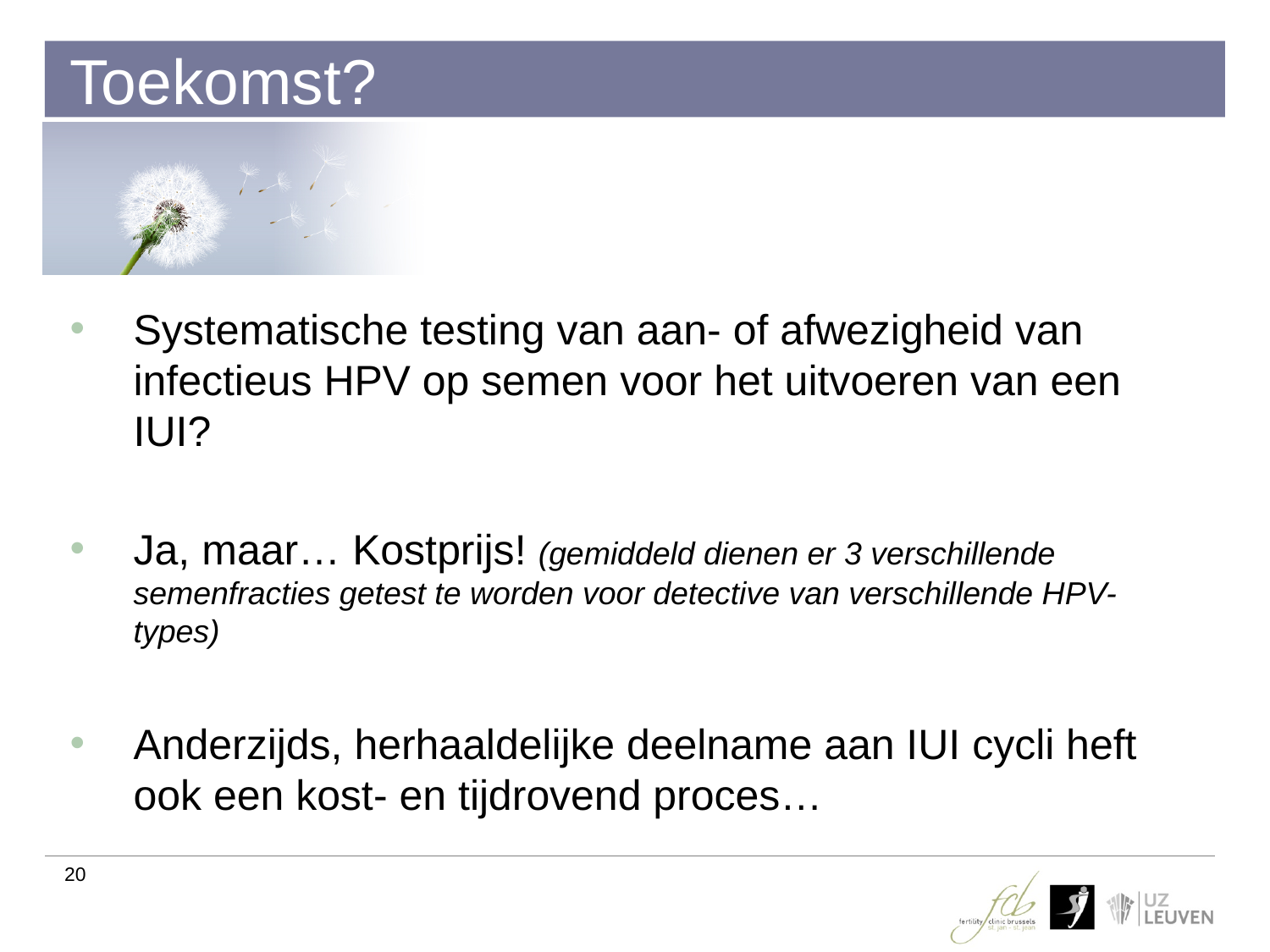

# Toekomst?
Systematische testing van aan- of afwezigheid van infectieus HPV op semen voor het uitvoeren van een IUI?

Ja, maar… Kostprijs! (gemiddeld dienen er 3 verschillende semenfracties getest te worden voor detective van verschillende HPV-types)

Anderzijds, herhaaldelijke deelname aan IUI cycli heft ook een kost- en tijdrovend proces…

20